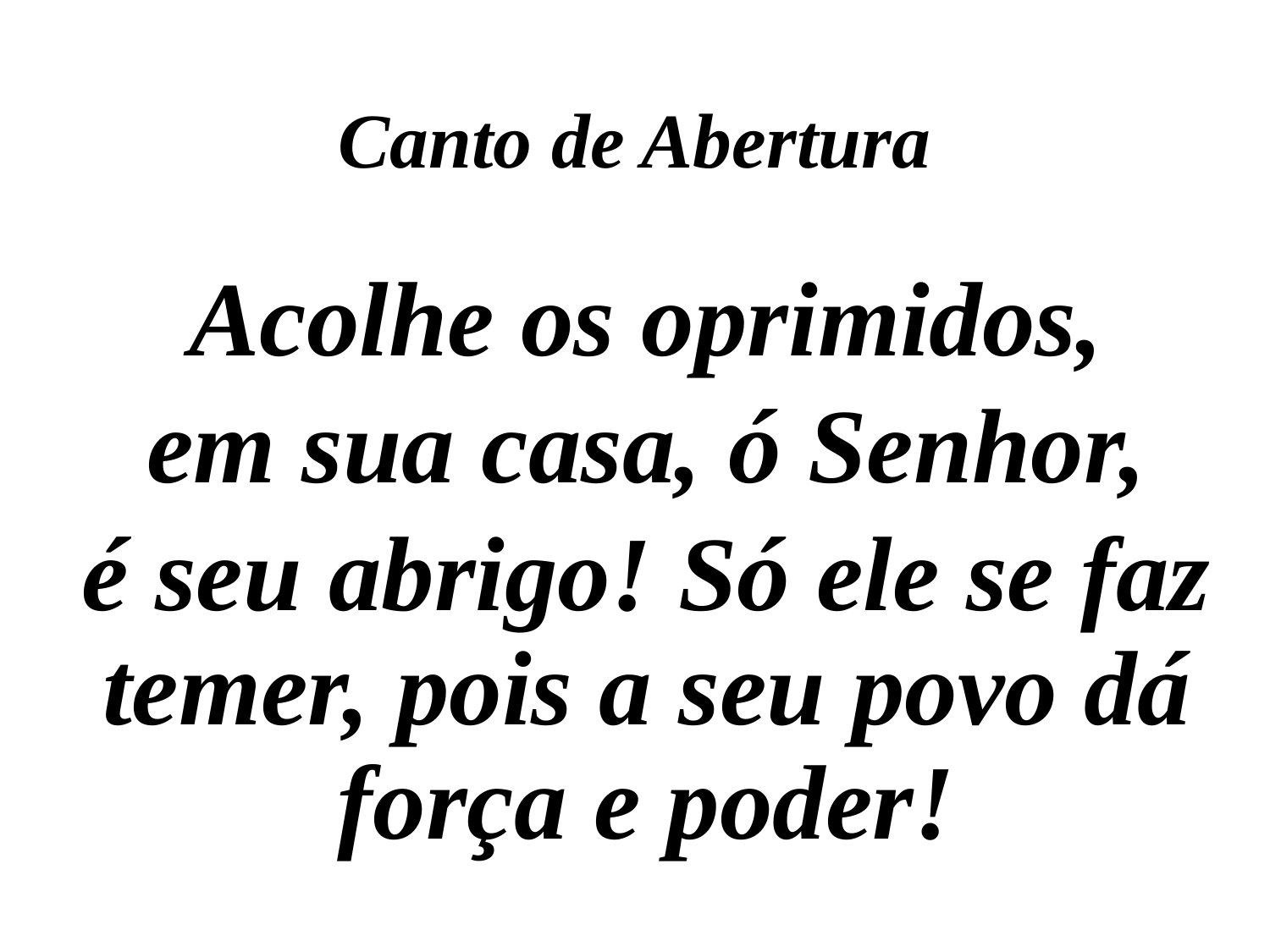

Canto de Abertura
Acolhe os oprimidos,
em sua casa, ó Senhor,
é seu abrigo! Só ele se faz temer, pois a seu povo dá força e poder!